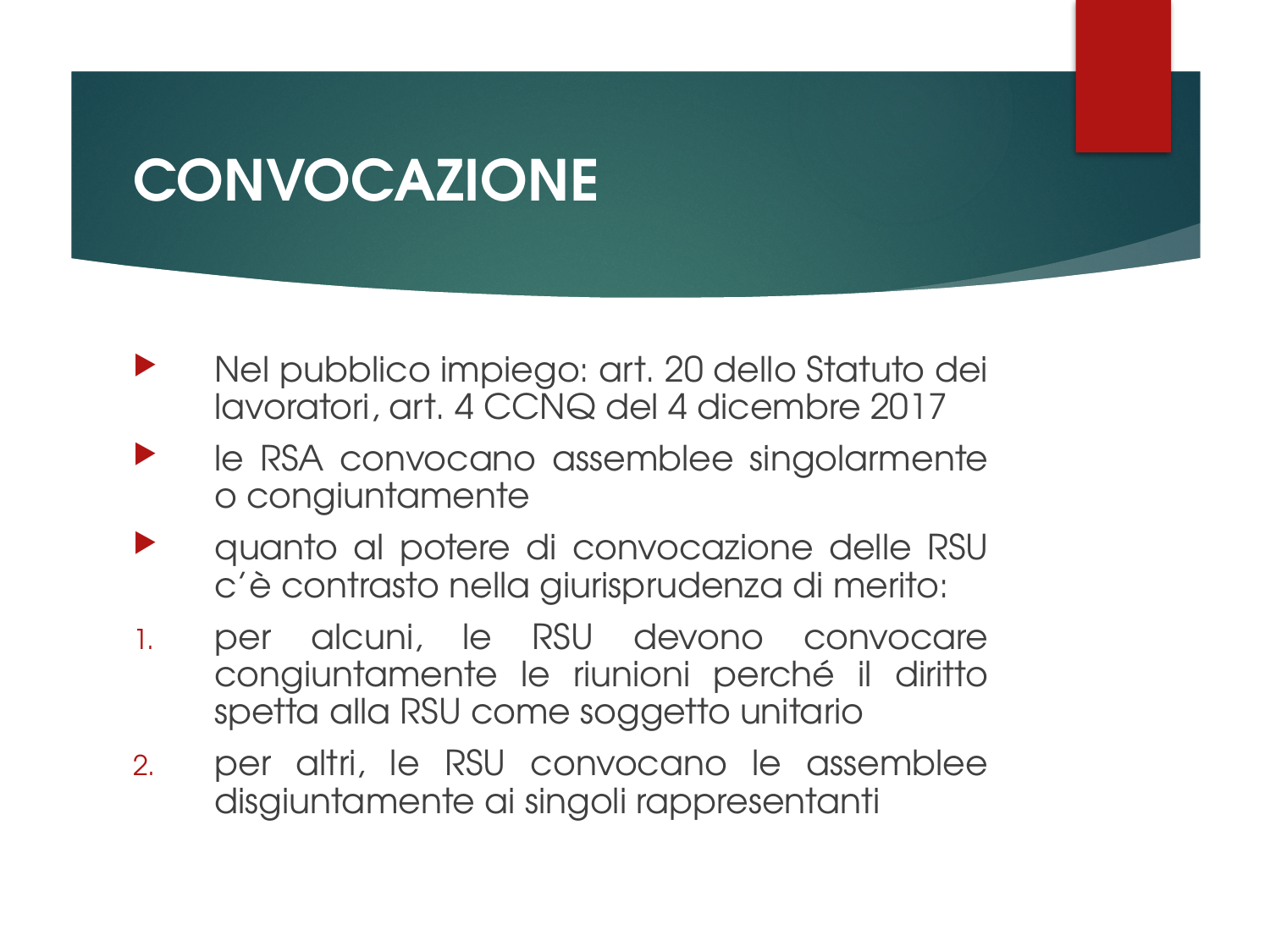

# CONVOCAZIONE
Nel pubblico impiego: art. 20 dello Statuto dei lavoratori, art. 4 CCNQ del 4 dicembre 2017
le RSA convocano assemblee singolarmente o congiuntamente
quanto al potere di convocazione delle RSU c’è contrasto nella giurisprudenza di merito:
per alcuni, le RSU devono convocare congiuntamente le riunioni perché il diritto spetta alla RSU come soggetto unitario
per altri, le RSU convocano le assemblee disgiuntamente ai singoli rappresentanti